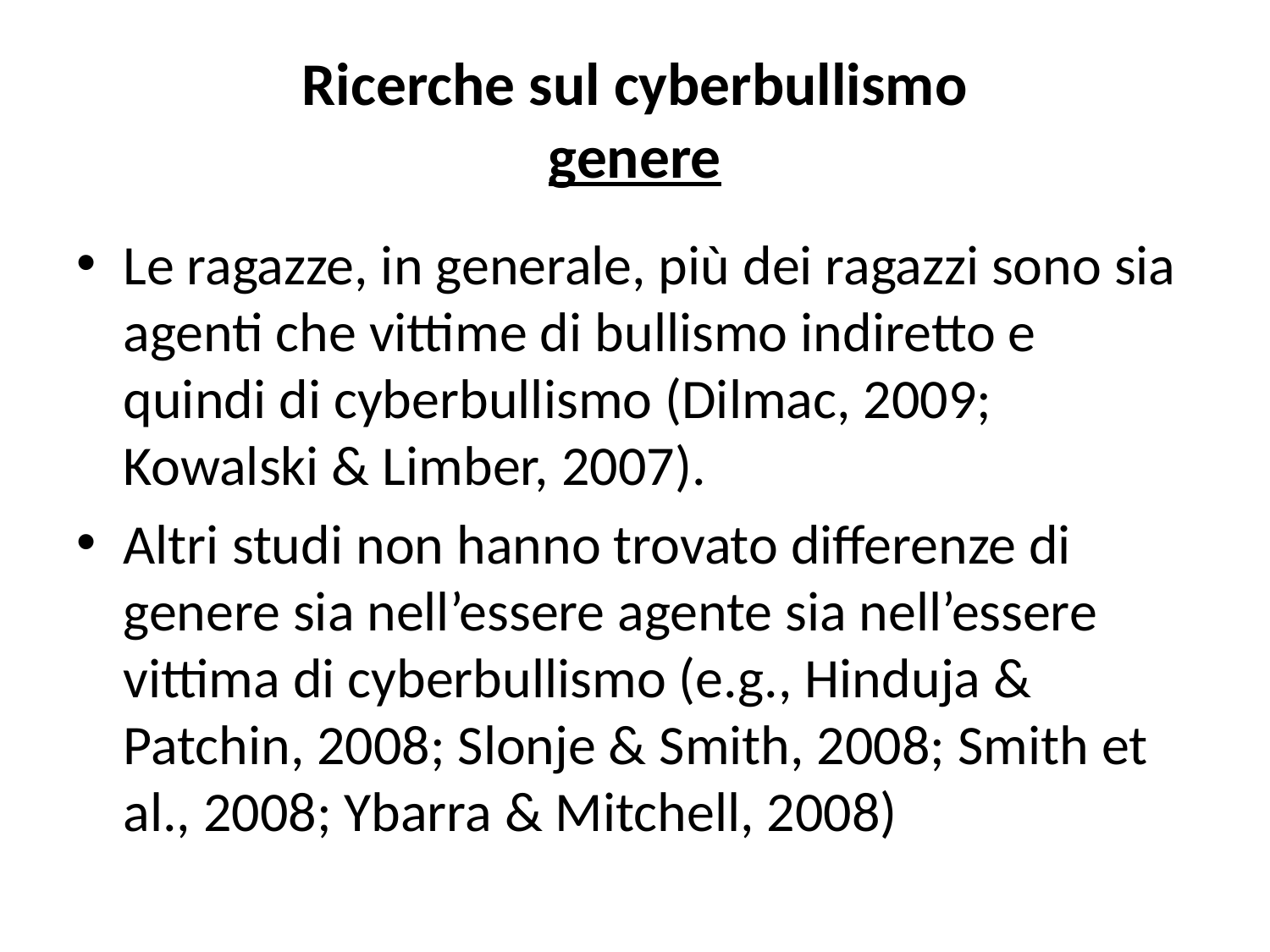

# Ricerche sul cyberbullismo genere
Le ragazze, in generale, più dei ragazzi sono sia agenti che vittime di bullismo indiretto e quindi di cyberbullismo (Dilmac, 2009; Kowalski & Limber, 2007).
Altri studi non hanno trovato differenze di genere sia nell’essere agente sia nell’essere vittima di cyberbullismo (e.g., Hinduja & Patchin, 2008; Slonje & Smith, 2008; Smith et al., 2008; Ybarra & Mitchell, 2008)